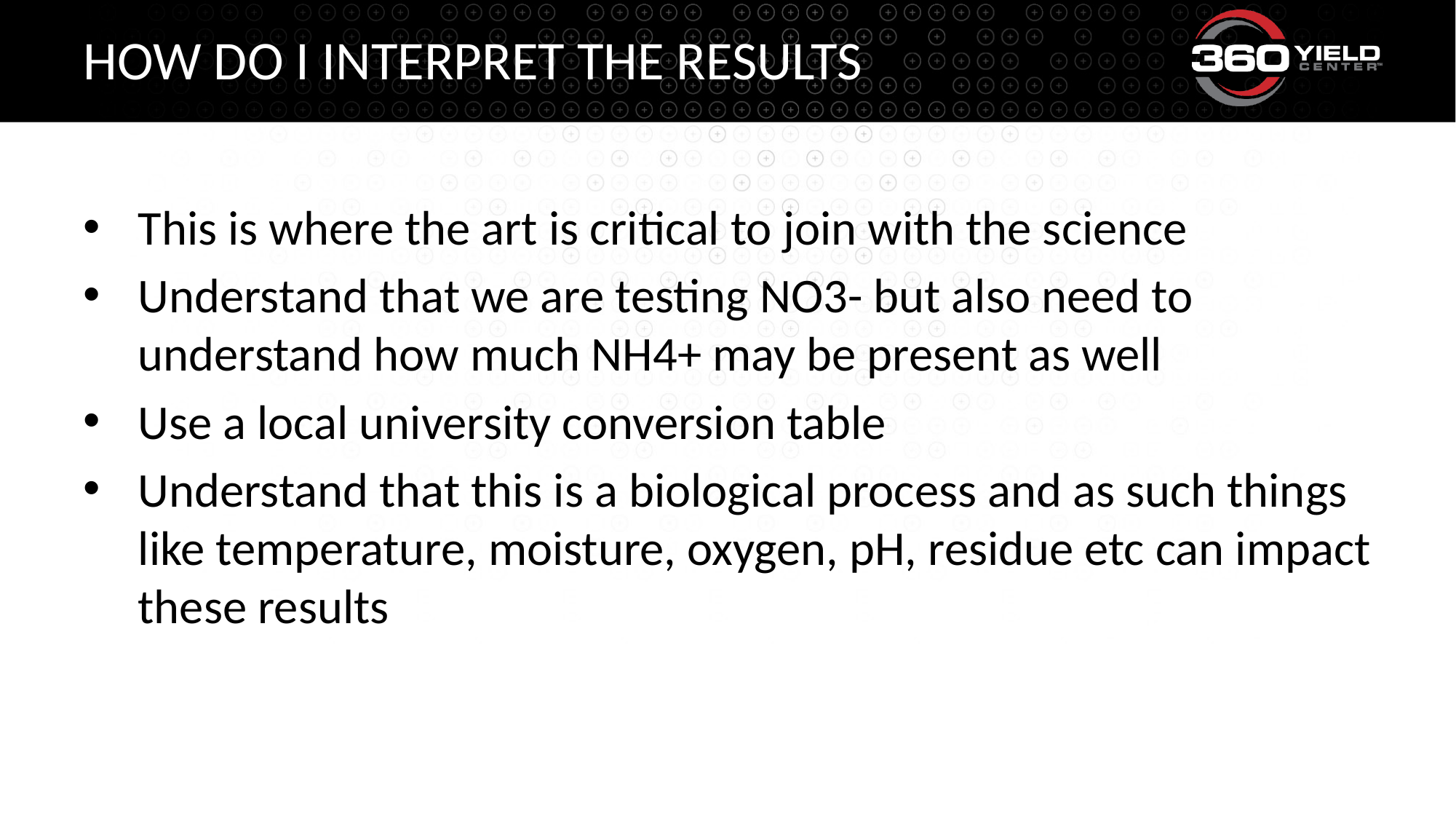

# How do I interpret the results
This is where the art is critical to join with the science
Understand that we are testing NO3- but also need to understand how much NH4+ may be present as well
Use a local university conversion table
Understand that this is a biological process and as such things like temperature, moisture, oxygen, pH, residue etc can impact these results